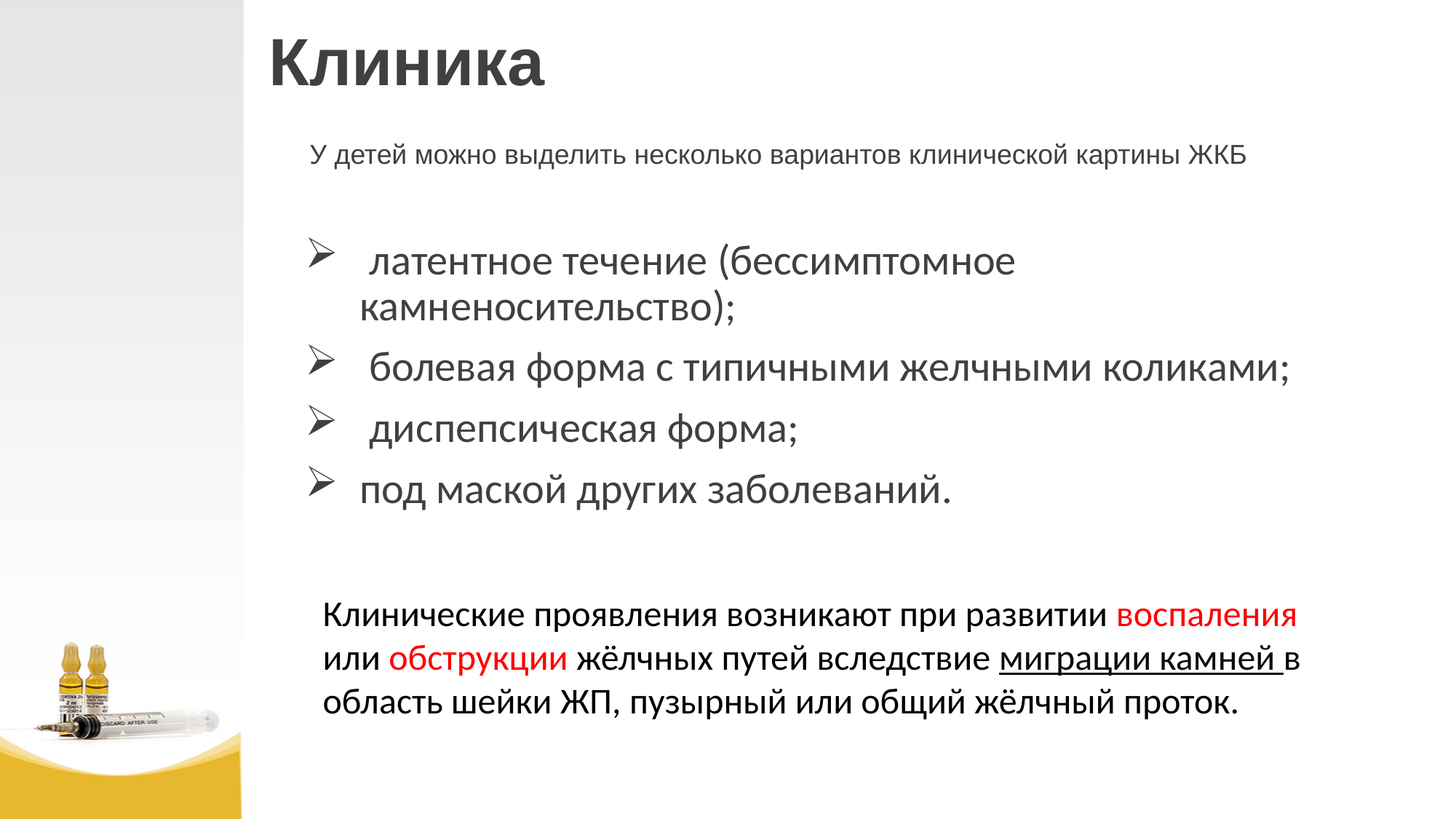

# Клиника
У детей можно выделить несколько вариантов клинической картины ЖКБ
 латентное течение (бессимптомное камненосительство);
 болевая форма с типичными желчными коликами;
 диспепсическая форма;
под маской других заболеваний.
Клинические проявления возникают при развитии воспаления или обструкции жёлчных путей вследствие миграции камней в область шейки ЖП, пузырный или общий жёлчный проток.